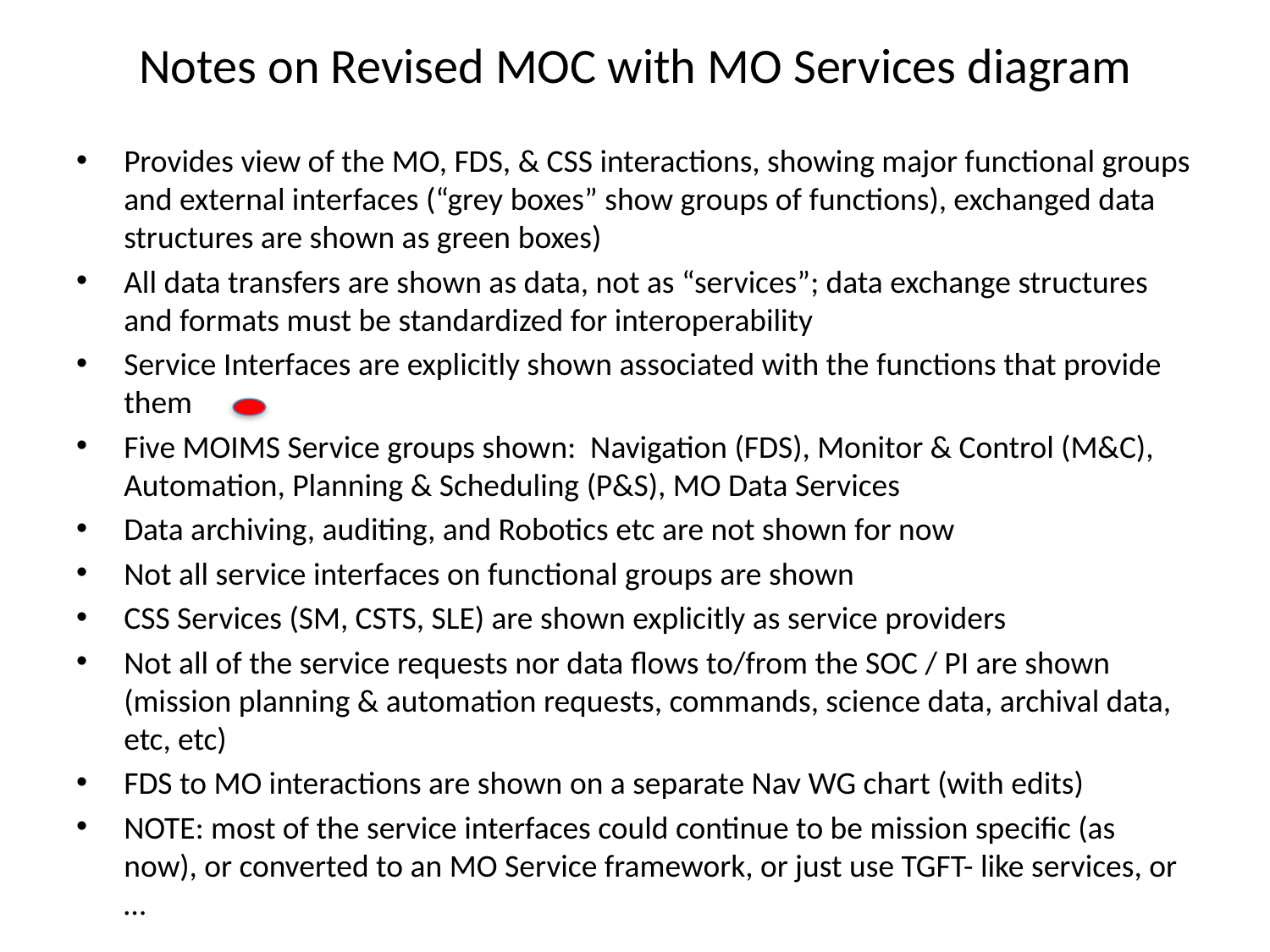

# Notes on Revised MOC with MO Services diagram
Provides view of the MO, FDS, & CSS interactions, showing major functional groups and external interfaces (“grey boxes” show groups of functions), exchanged data structures are shown as green boxes)
All data transfers are shown as data, not as “services”; data exchange structures and formats must be standardized for interoperability
Service Interfaces are explicitly shown associated with the functions that provide them
Five MOIMS Service groups shown:  Navigation (FDS), Monitor & Control (M&C), Automation, Planning & Scheduling (P&S), MO Data Services
Data archiving, auditing, and Robotics etc are not shown for now
Not all service interfaces on functional groups are shown
CSS Services (SM, CSTS, SLE) are shown explicitly as service providers
Not all of the service requests nor data flows to/from the SOC / PI are shown (mission planning & automation requests, commands, science data, archival data, etc, etc)
FDS to MO interactions are shown on a separate Nav WG chart (with edits)
NOTE: most of the service interfaces could continue to be mission specific (as now), or converted to an MO Service framework, or just use TGFT- like services, or …